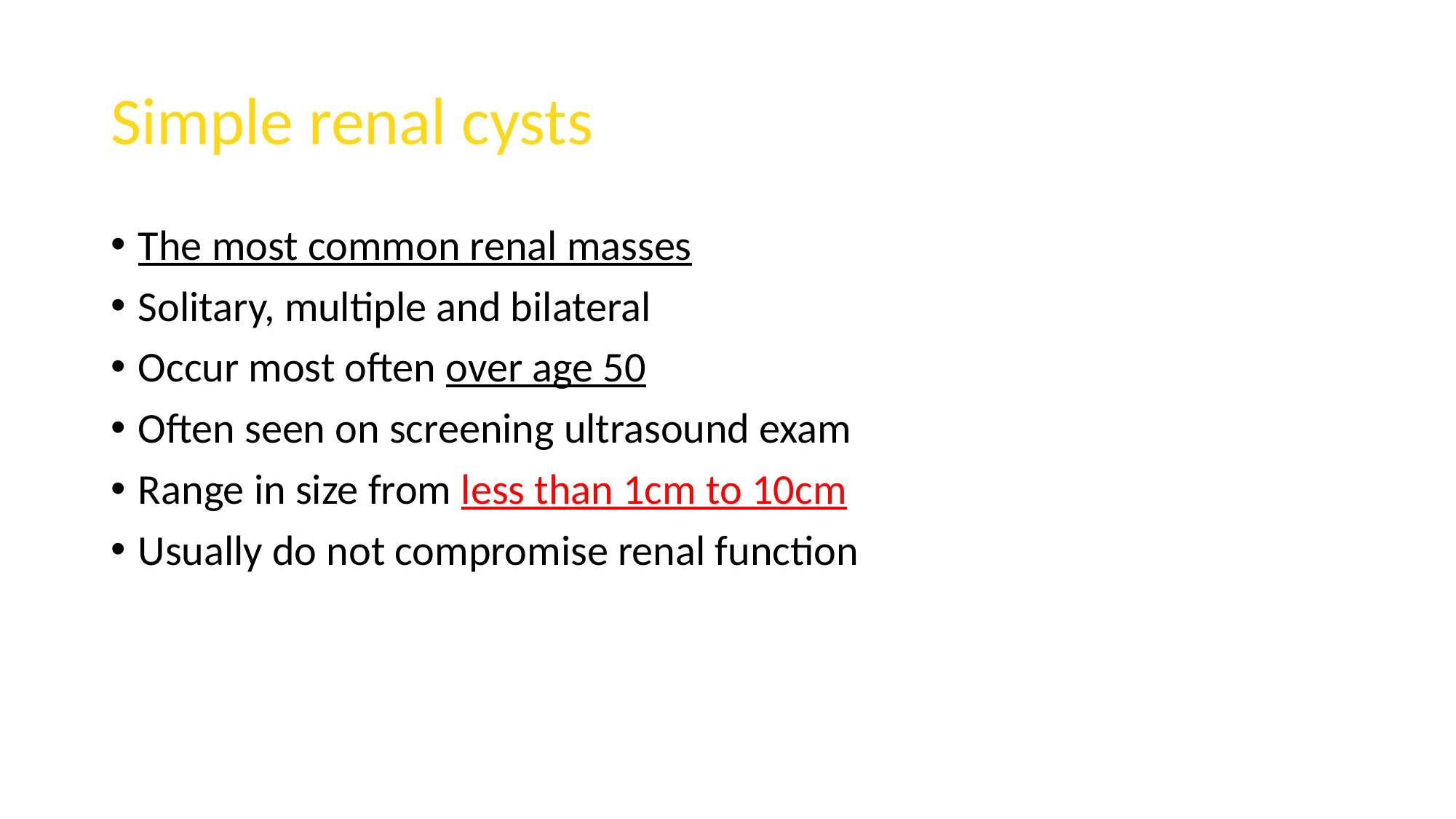

# Simple renal cysts
The most common renal masses
Solitary, multiple and bilateral
Occur most often over age 50
Often seen on screening ultrasound exam
Range in size from less than 1cm to 10cm
Usually do not compromise renal function